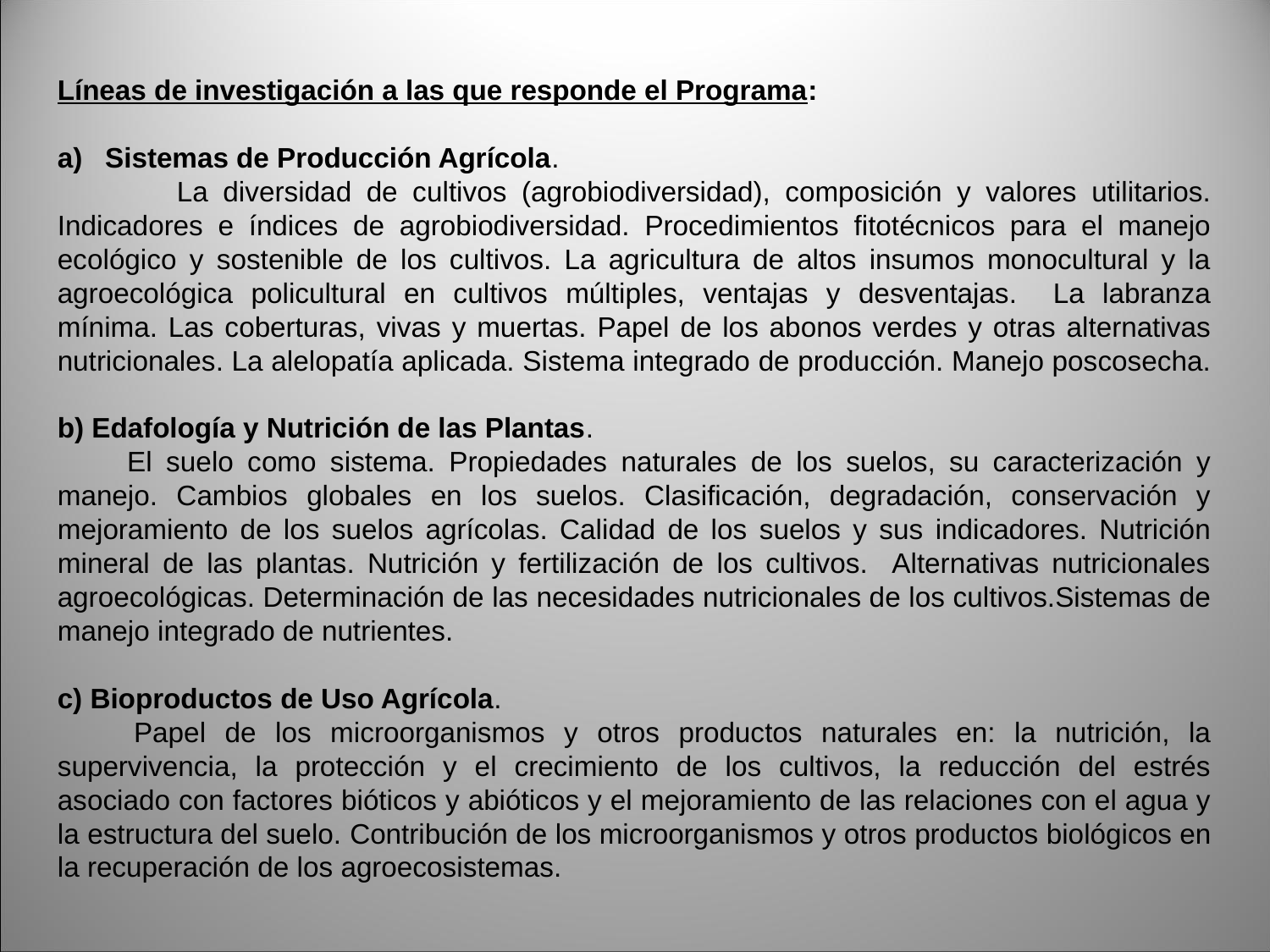

Líneas de investigación a las que responde el Programa:

Sistemas de Producción Agrícola.
        La diversidad de cultivos (agrobiodiversidad), composición y valores utilitarios. Indicadores e índices de agrobiodiversidad. Procedimientos fitotécnicos para el manejo ecológico y sostenible de los cultivos. La agricultura de altos insumos monocultural y la agroecológica policultural en cultivos múltiples, ventajas y desventajas.  La labranza mínima. Las coberturas, vivas y muertas. Papel de los abonos verdes y otras alternativas nutricionales. La alelopatía aplicada. Sistema integrado de producción. Manejo poscosecha.

b) Edafología y Nutrición de las Plantas.
     El suelo como sistema. Propiedades naturales de los suelos, su caracterización y manejo. Cambios globales en los suelos. Clasificación, degradación, conservación y mejoramiento de los suelos agrícolas. Calidad de los suelos y sus indicadores. Nutrición mineral de las plantas. Nutrición y fertilización de los cultivos.  Alternativas nutricionales agroecológicas. Determinación de las necesidades nutricionales de los cultivos.Sistemas de manejo integrado de nutrientes.

c) Bioproductos de Uso Agrícola.
    Papel de los microorganismos y otros productos naturales en: la nutrición, la supervivencia, la protección y el crecimiento de los cultivos, la reducción del estrés asociado con factores bióticos y abióticos y el mejoramiento de las relaciones con el agua y la estructura del suelo. Contribución de los microorganismos y otros productos biológicos en la recuperación de los agroecosistemas.